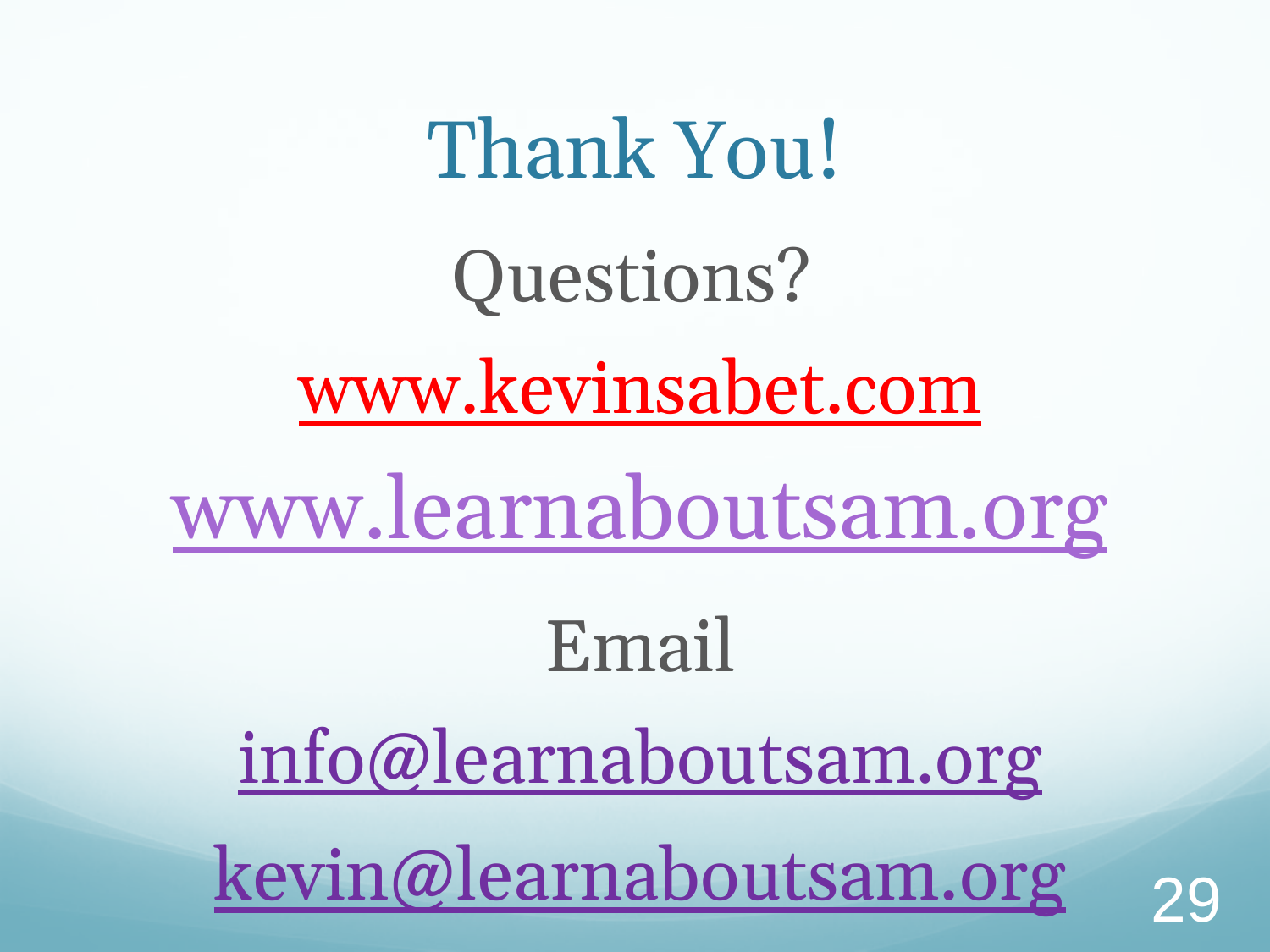

# Thank You!
Questions?
www.kevinsabet.com
www.learnaboutsam.org

Email
info@learnaboutsam.org
kevin@learnaboutsam.org
29